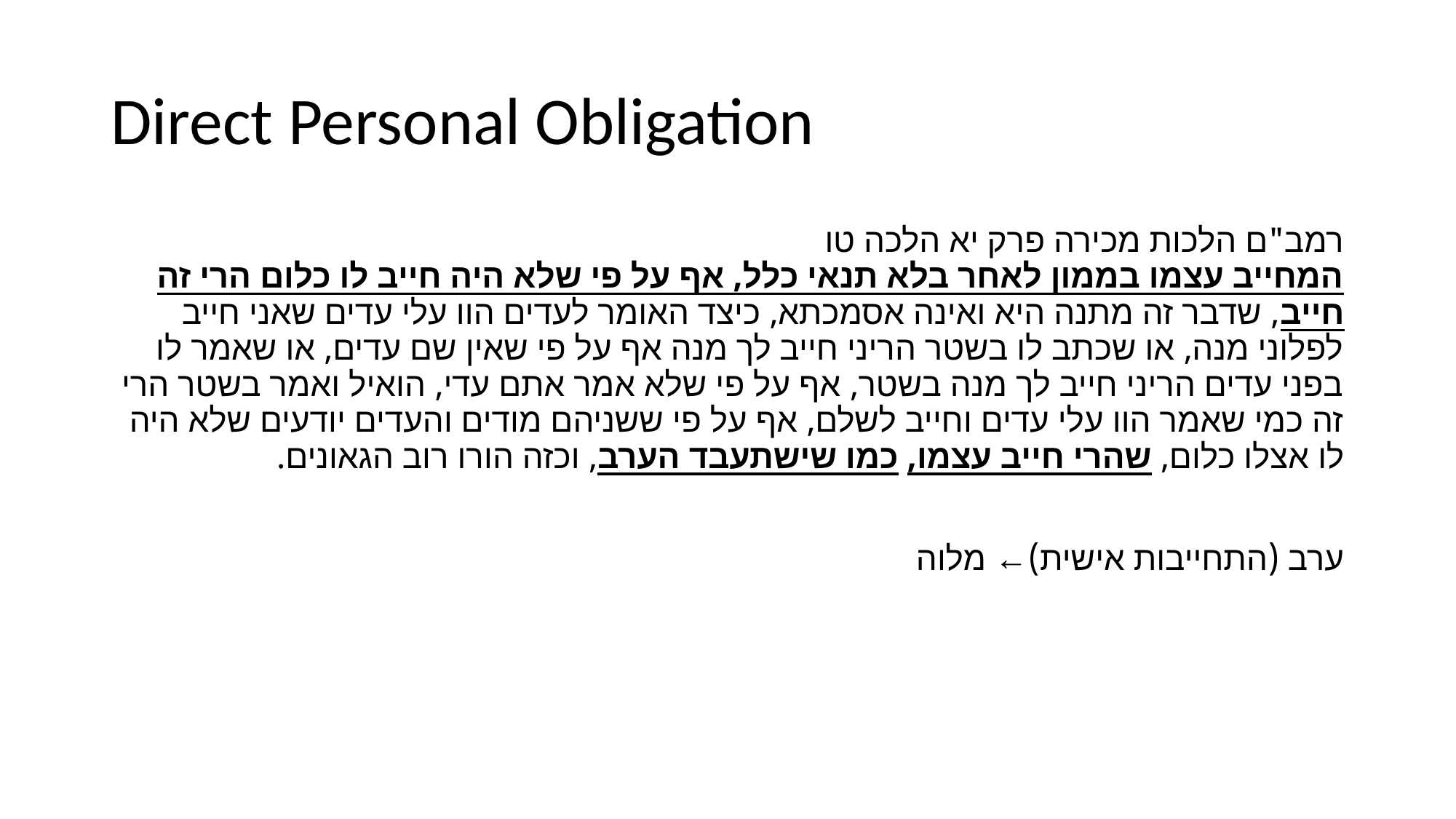

# Direct Personal Obligation
רמב"ם הלכות מכירה פרק יא הלכה טו
המחייב עצמו בממון לאחר בלא תנאי כלל, אף על פי שלא היה חייב לו כלום הרי זה חייב, שדבר זה מתנה היא ואינה אסמכתא, כיצד האומר לעדים הוו עלי עדים שאני חייב לפלוני מנה, או שכתב לו בשטר הריני חייב לך מנה אף על פי שאין שם עדים, או שאמר לו בפני עדים הריני חייב לך מנה בשטר, אף על פי שלא אמר אתם עדי, הואיל ואמר בשטר הרי זה כמי שאמר הוו עלי עדים וחייב לשלם, אף על פי ששניהם מודים והעדים יודעים שלא היה לו אצלו כלום, שהרי חייב עצמו, כמו שישתעבד הערב, וכזה הורו רוב הגאונים.

ערב (התחייבות אישית)← מלוה